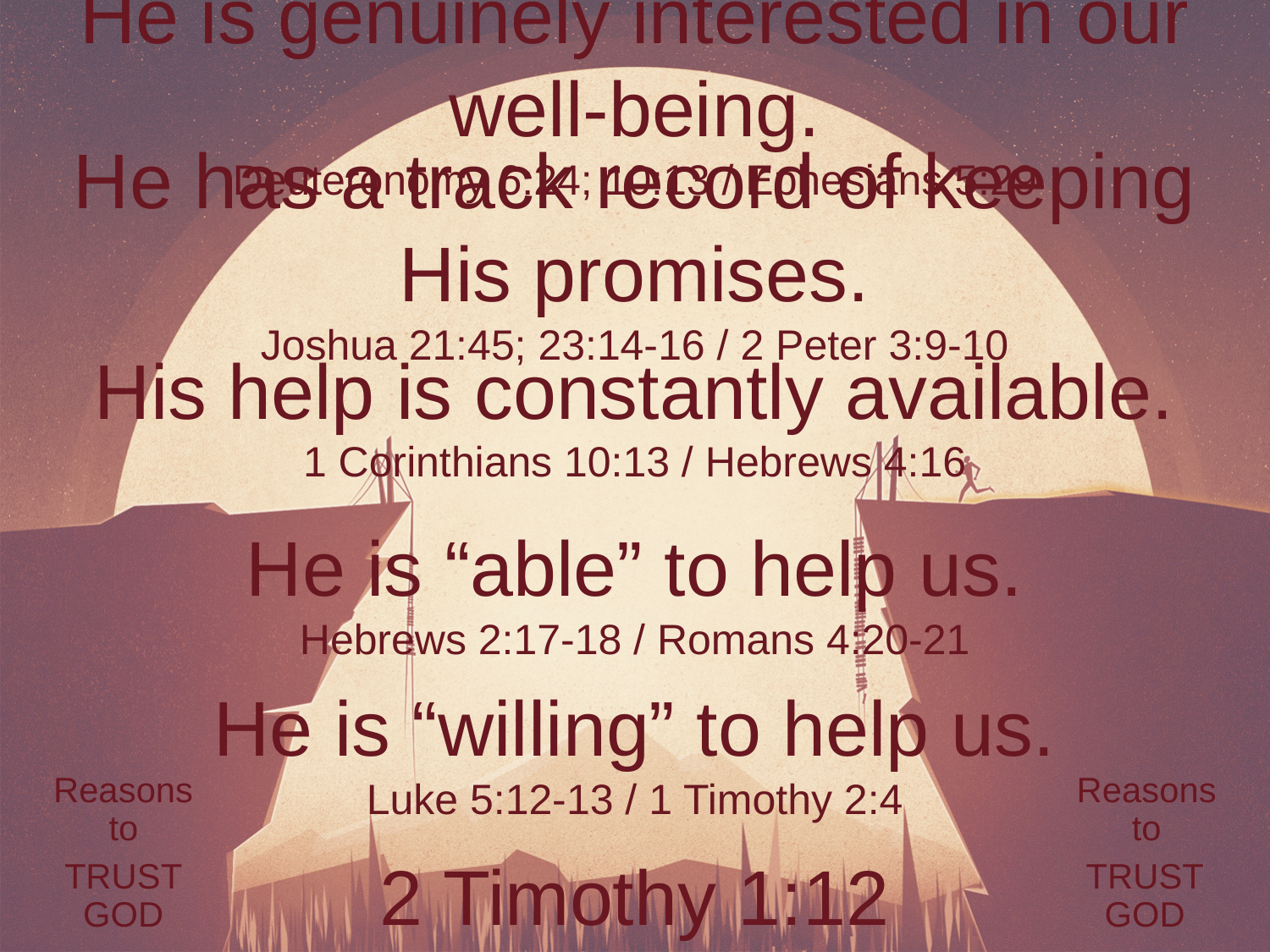

He is genuinely interested in our well-being.
Deuteronomy 6:24; 10:13 / Ephesians 5:29

He has a track record of keeping His promises.
Joshua 21:45; 23:14-16 / 2 Peter 3:9-10

His help is constantly available.
1 Corinthians 10:13 / Hebrews 4:16

He is “able” to help us.
Hebrews 2:17-18 / Romans 4:20-21
Reasons
to
Reasons
to
He is “willing” to help us.
Luke 5:12-13 / 1 Timothy 2:4

TRUST
GOD
# TRUST GOD
2 Timothy 1:12